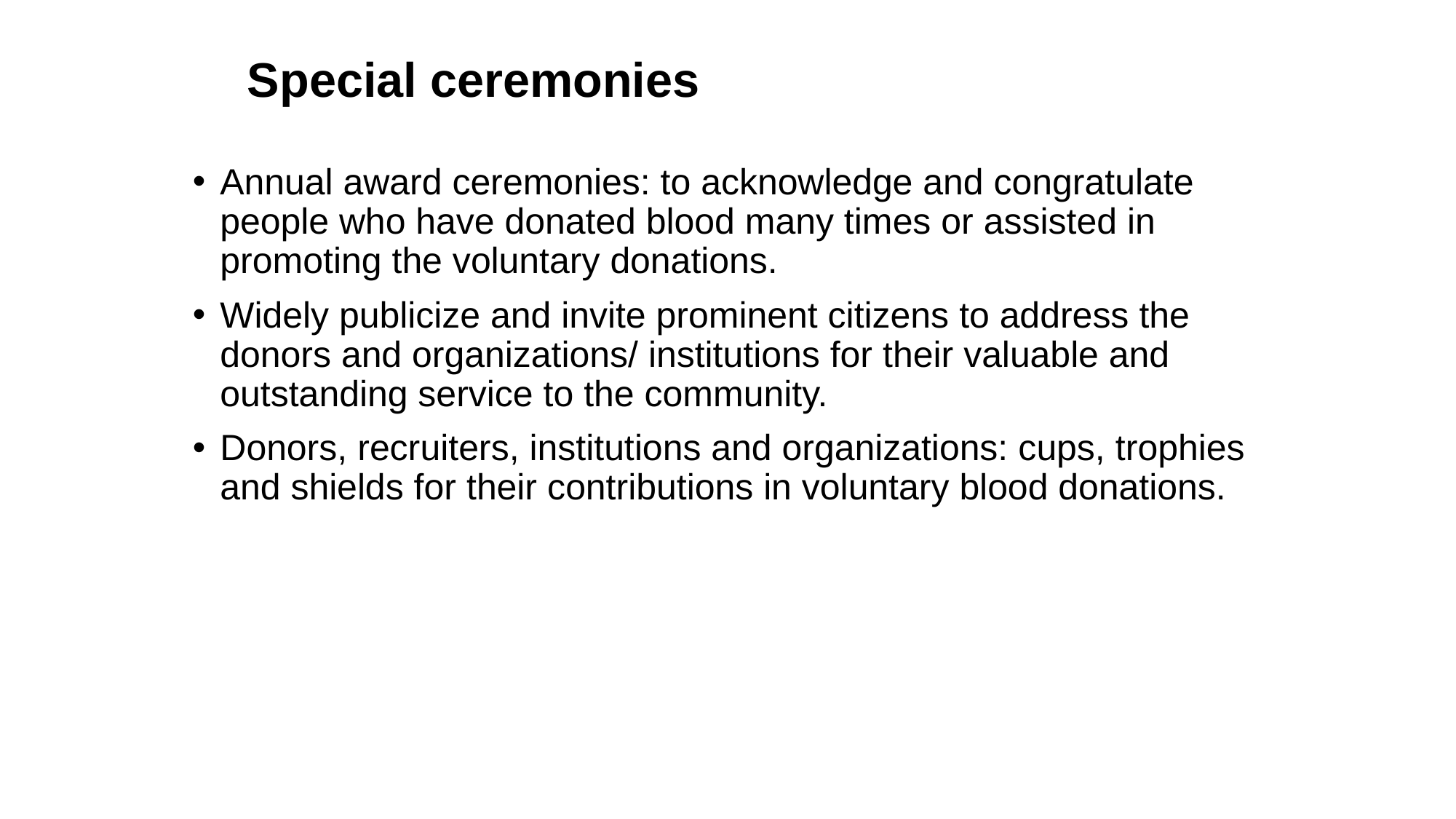

# Special ceremonies
Annual award ceremonies: to acknowledge and congratulate people who have donated blood many times or assisted in promoting the voluntary donations.
Widely publicize and invite prominent citizens to address the donors and organizations/ institutions for their valuable and outstanding service to the community.
Donors, recruiters, institutions and organizations: cups, trophies and shields for their contributions in voluntary blood donations.